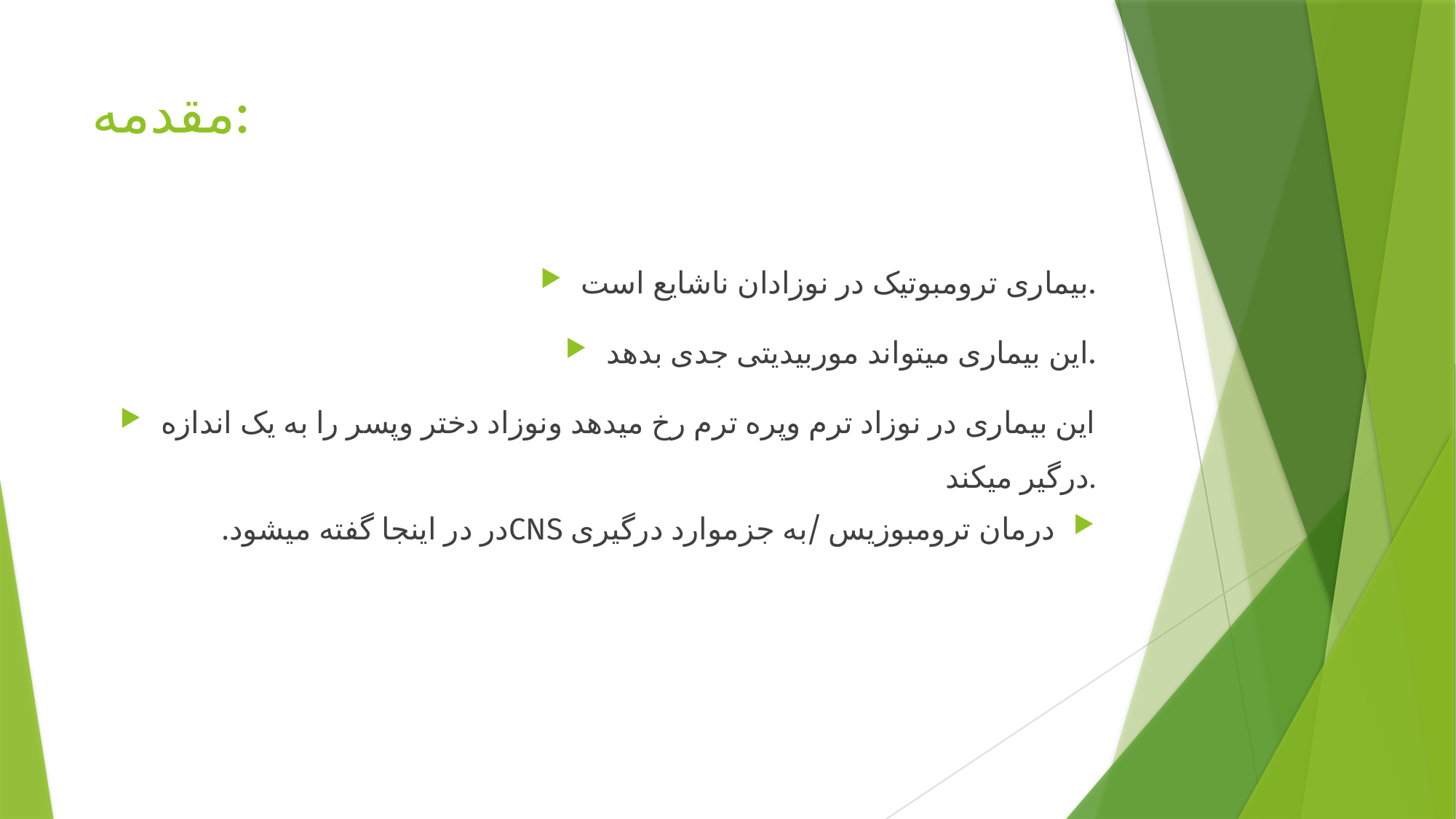

# مقدمه:
بیماری ترومبوتیک در نوزادان ناشایع است.
این بیماری میتواند موربیدیتی جدی بدهد.
این بیماری در نوزاد ترم وپره ترم رخ میدهد ونوزاد دختر وپسر را به یک اندازه درگیر میکند.
درمان ترومبوزیس /به جزموارد درگیری CNSدر در اینجا گفته میشود.